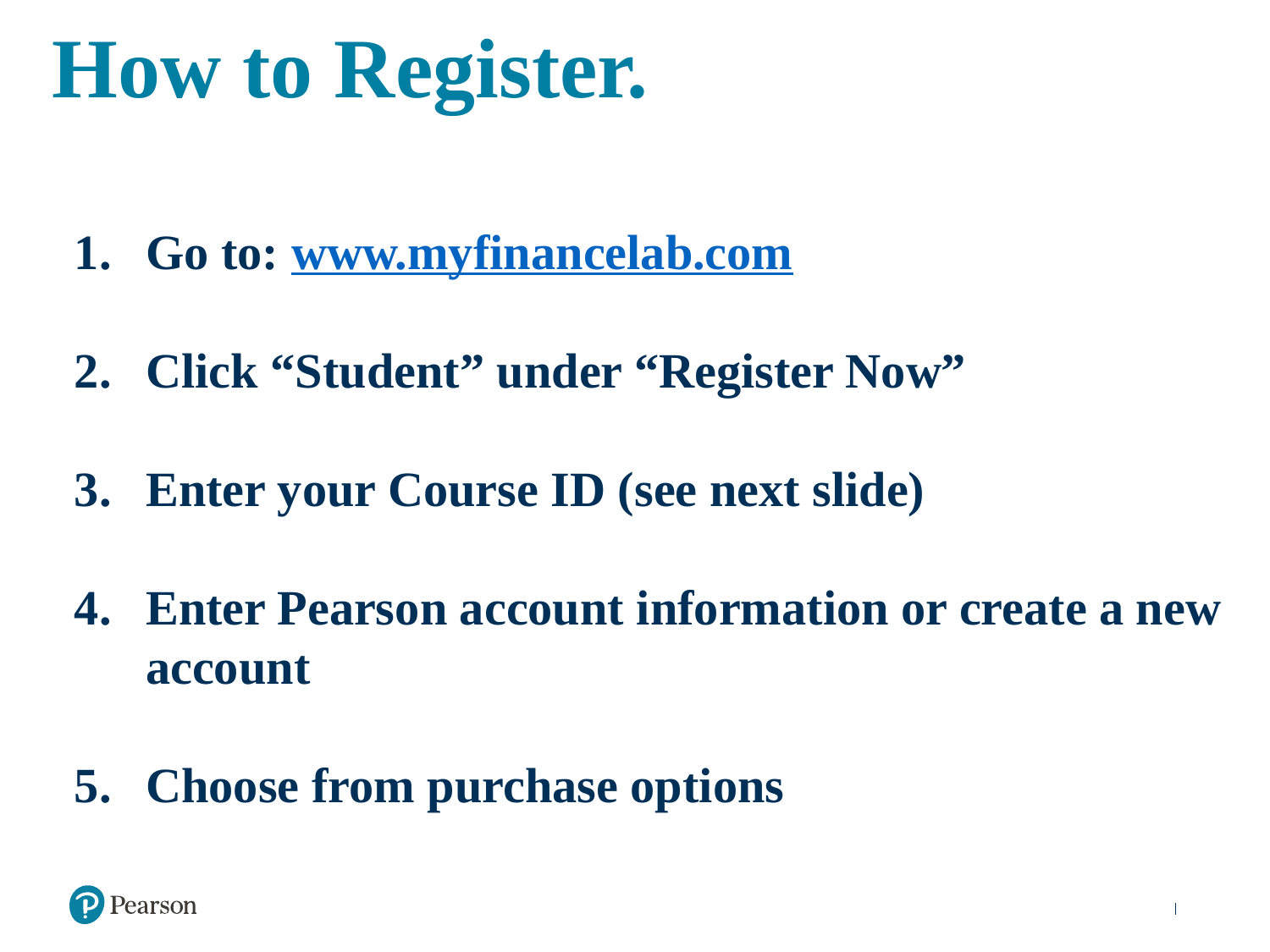

# How to Register.
Go to: www.myfinancelab.com

Click “Student” under “Register Now”

Enter your Course ID (see next slide)

Enter Pearson account information or create a new account

Choose from purchase options